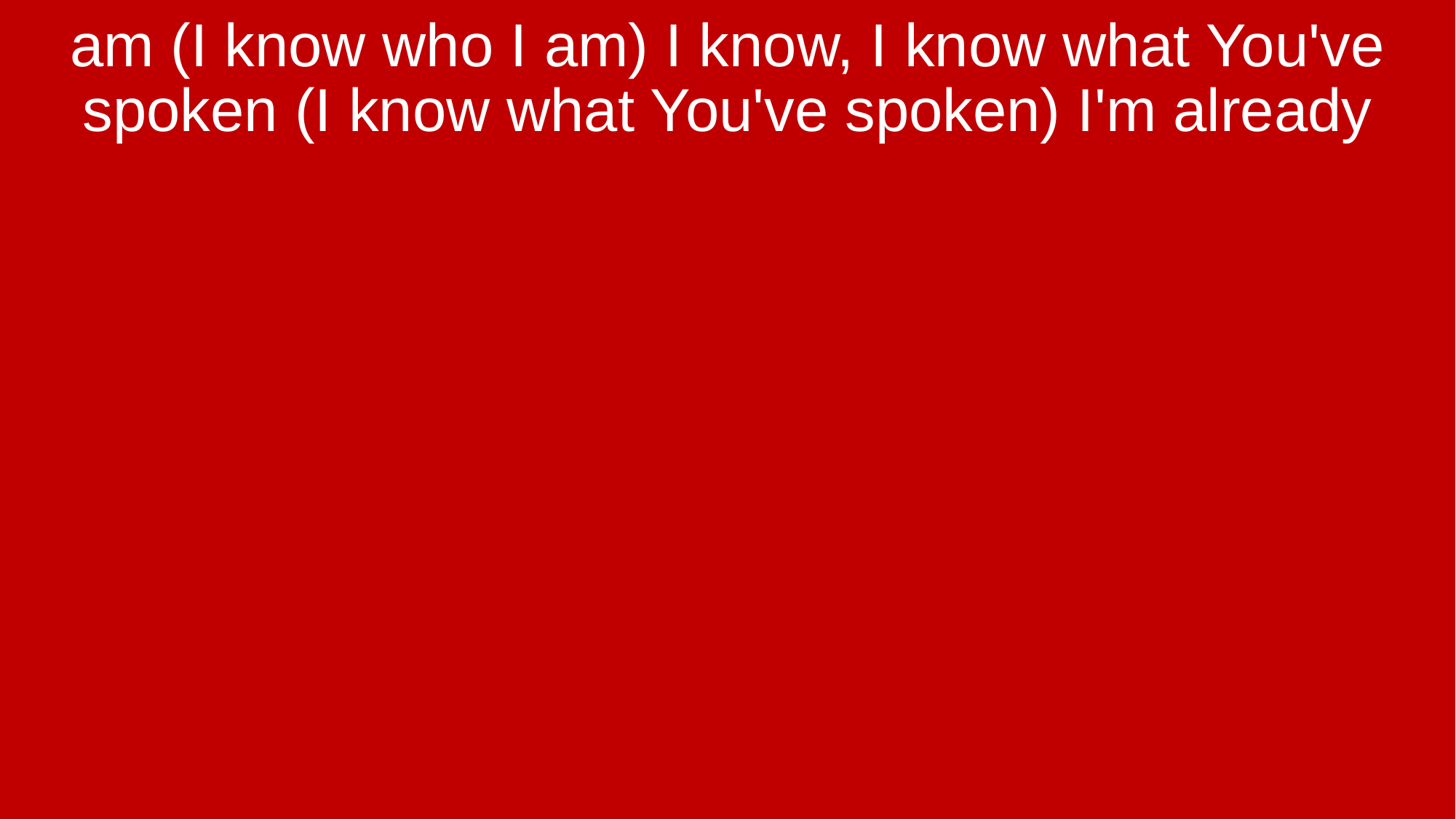

am (I know who I am) I know, I know what You've spoken (I know what You've spoken) I'm already